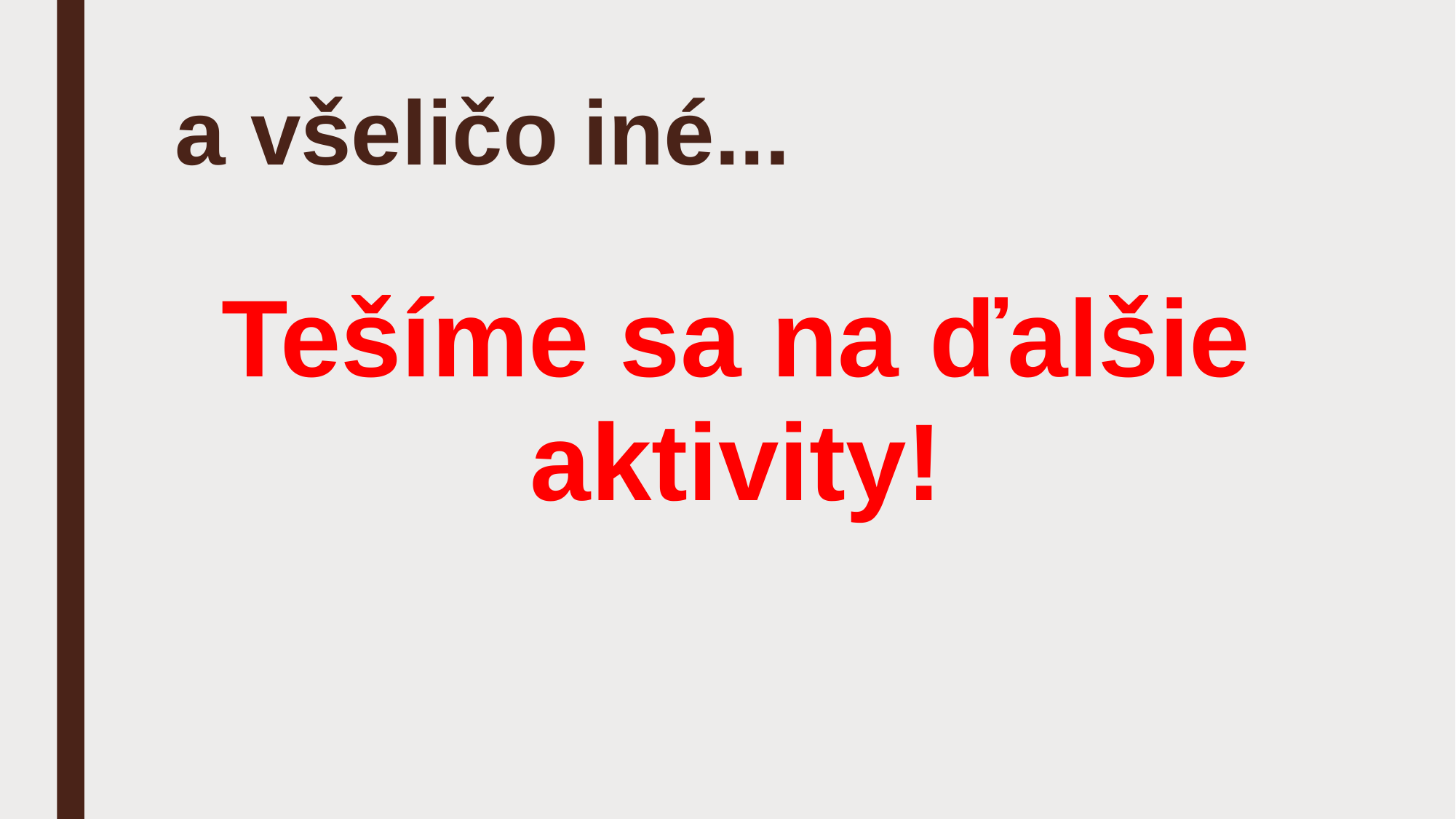

# a všeličo iné...
Tešíme sa na ďalšie aktivity!